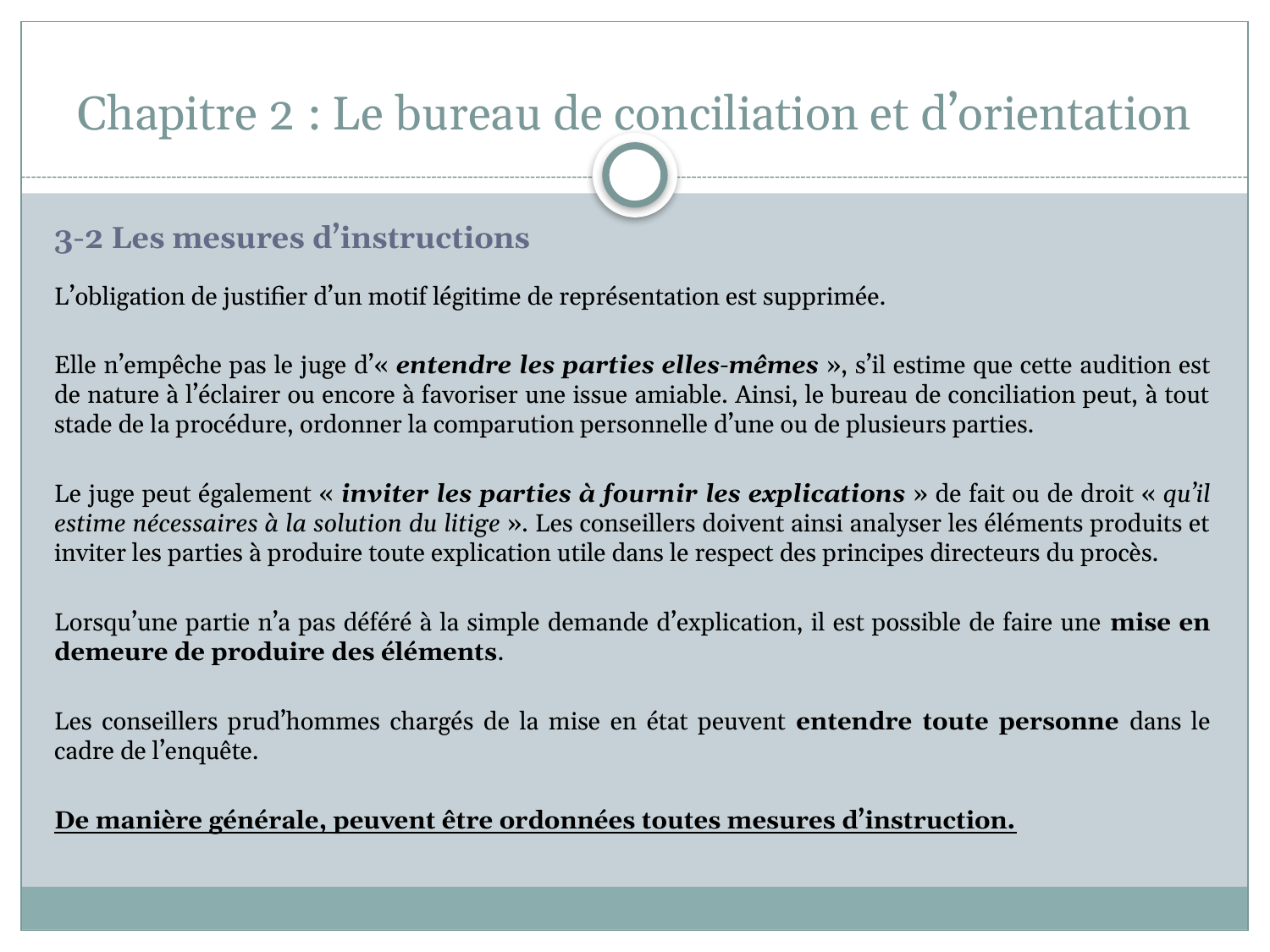

# Chapitre 2 : Le bureau de conciliation et d’orientation
3-2 Les mesures d’instructions

L’obligation de justifier d’un motif légitime de représentation est supprimée.

Elle n’empêche pas le juge d’« entendre les parties elles-mêmes », s’il estime que cette audition est de nature à l’éclairer ou encore à favoriser une issue amiable. Ainsi, le bureau de conciliation peut, à tout stade de la procédure, ordonner la comparution personnelle d’une ou de plusieurs parties.

Le juge peut également « inviter les parties à fournir les explications » de fait ou de droit « qu’il estime nécessaires à la solution du litige ». Les conseillers doivent ainsi analyser les éléments produits et inviter les parties à produire toute explication utile dans le respect des principes directeurs du procès.

Lorsqu’une partie n’a pas déféré à la simple demande d’explication, il est possible de faire une mise en demeure de produire des éléments.

Les conseillers prud’hommes chargés de la mise en état peuvent entendre toute personne dans le cadre de l’enquête.

De manière générale, peuvent être ordonnées toutes mesures d’instruction.